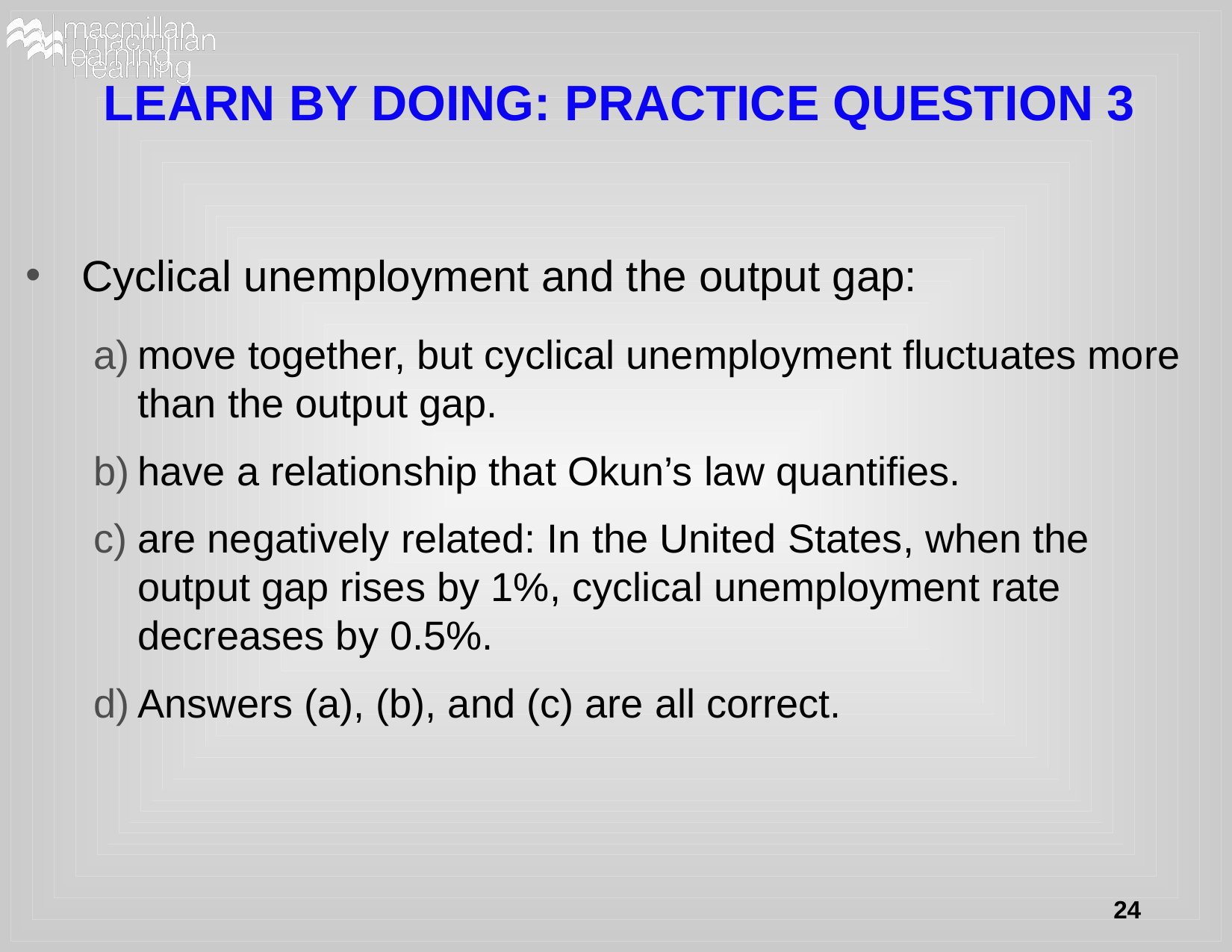

# LEARN BY DOING: PRACTICE QUESTION 3
Cyclical unemployment and the output gap:
move together, but cyclical unemployment fluctuates more than the output gap.
have a relationship that Okun’s law quantifies.
are negatively related: In the United States, when the output gap rises by 1%, cyclical unemployment rate decreases by 0.5%.
Answers (a), (b), and (c) are all correct.